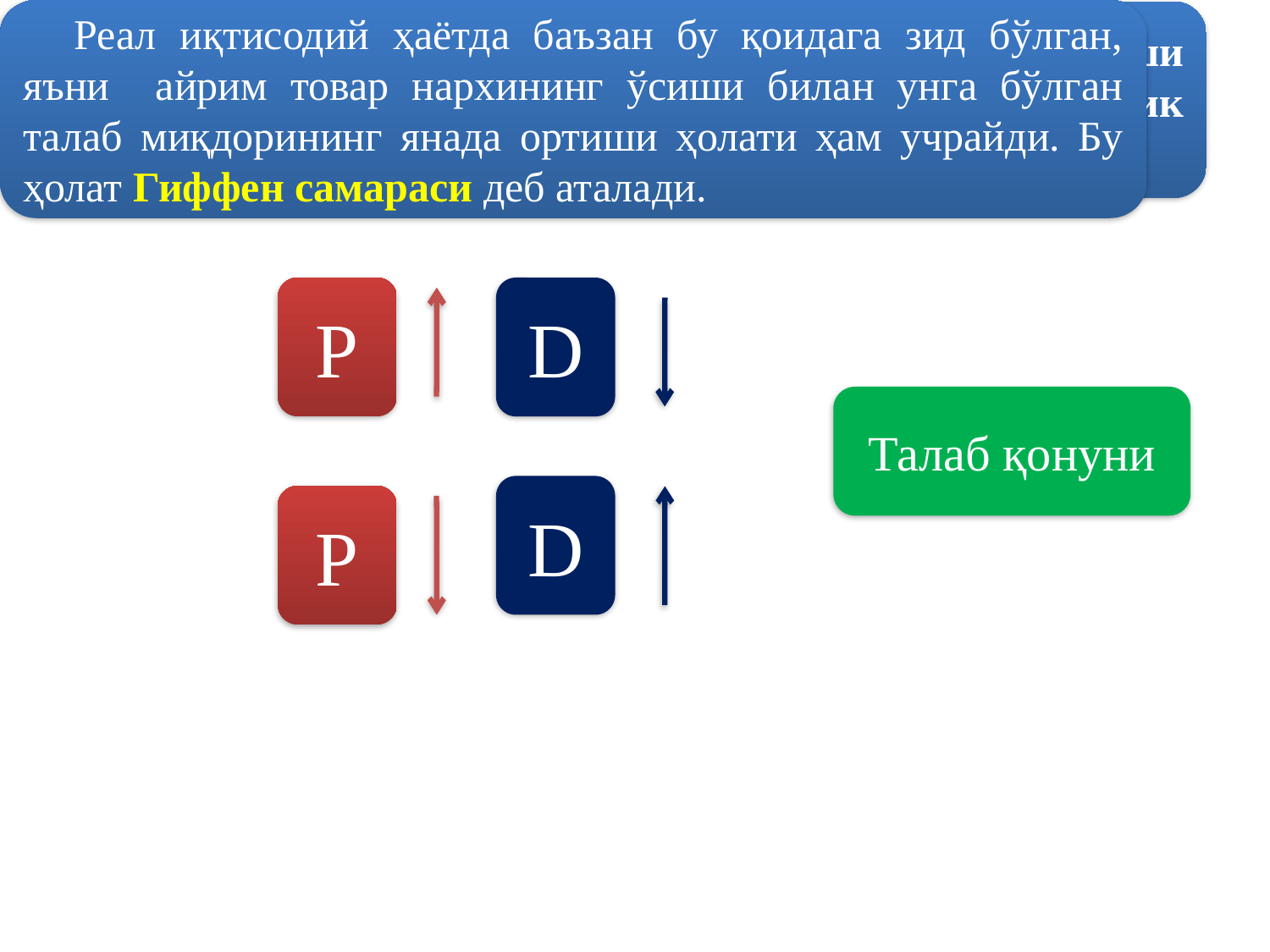

Товар нархи ва сотиб олинадиган товар миқдори ўзгариши ўртасида бўладиган тескари ёки қарама-қарши боғлиқлик талаб қонуни дейилади.
Р
D
Талаб қонуни
D
Р
Реал иқтисодий ҳаётда баъзан бу қоидага зид бўлган, яъни  айрим товар нархининг ўсиши билан унга бўлган талаб миқдорининг янада ортиши ҳолати ҳам учрайди. Бу ҳолат Гиффен самараси деб аталади.